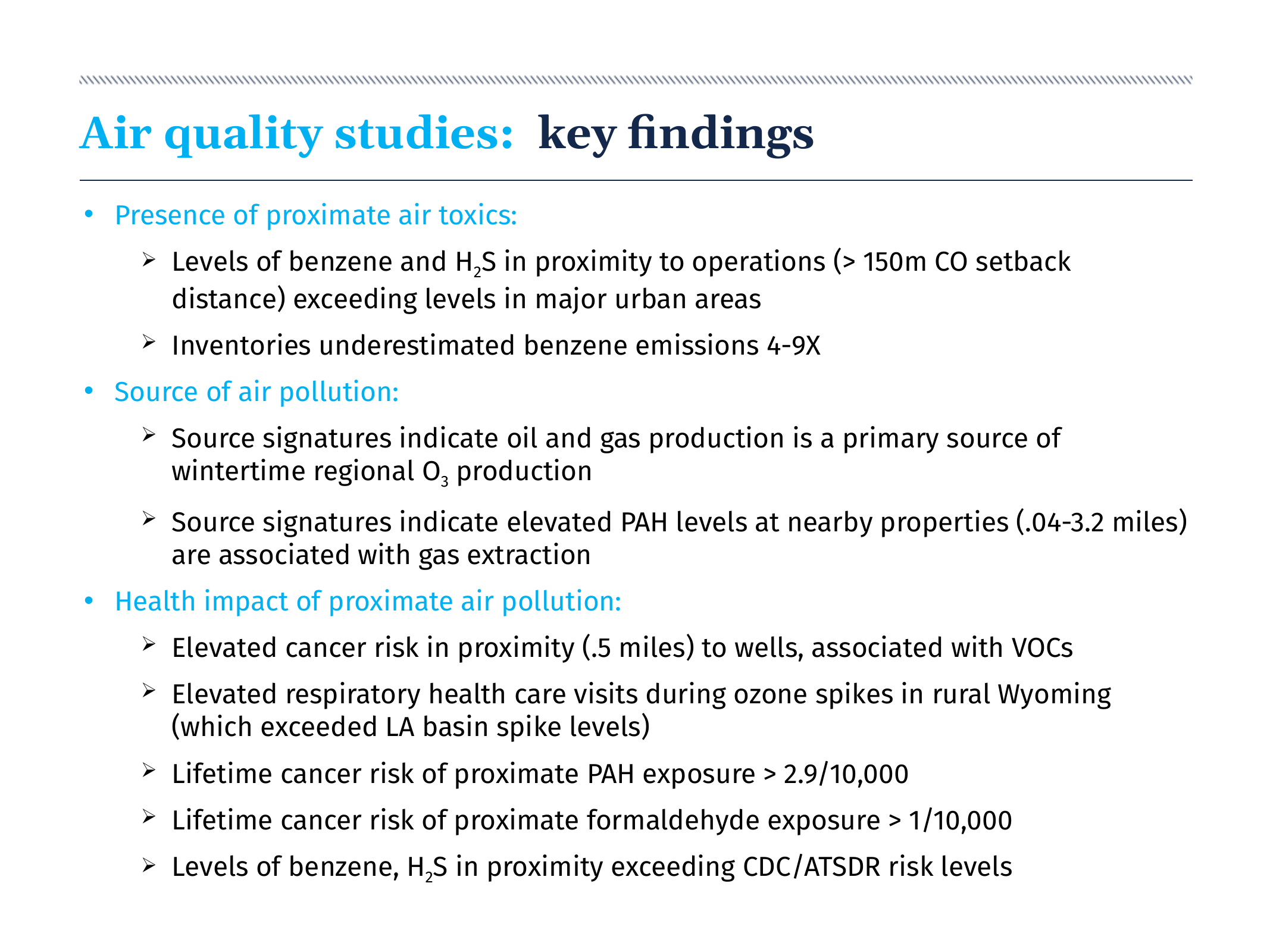

# Air quality studies:  key findings
Presence of proximate air toxics:
Levels of benzene and H2S in proximity to operations (> 150m CO setback distance) exceeding levels in major urban areas
Inventories underestimated benzene emissions 4-9X
Source of air pollution:
Source signatures indicate oil and gas production is a primary source of wintertime regional O3 production
Source signatures indicate elevated PAH levels at nearby properties (.04-3.2 miles) are associated with gas extraction
Health impact of proximate air pollution:
Elevated cancer risk in proximity (.5 miles) to wells, associated with VOCs
Elevated respiratory health care visits during ozone spikes in rural Wyoming (which exceeded LA basin spike levels)
Lifetime cancer risk of proximate PAH exposure > 2.9/10,000
Lifetime cancer risk of proximate formaldehyde exposure > 1/10,000
Levels of benzene, H2S in proximity exceeding CDC/ATSDR risk levels